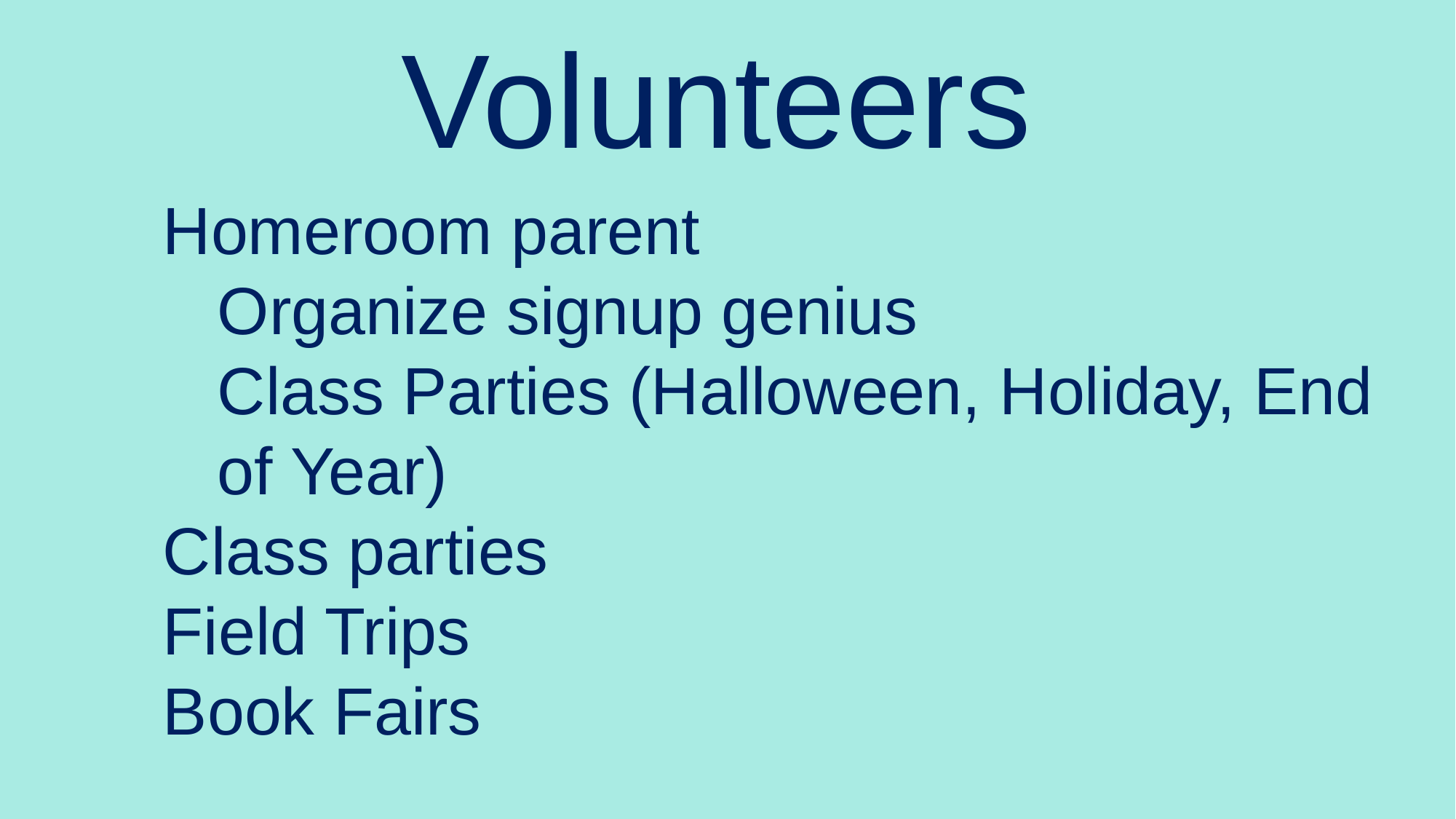

# Volunteers
Homeroom parent
Organize signup genius
Class Parties (Halloween, Holiday, End of Year)
Class parties
Field Trips
Book Fairs